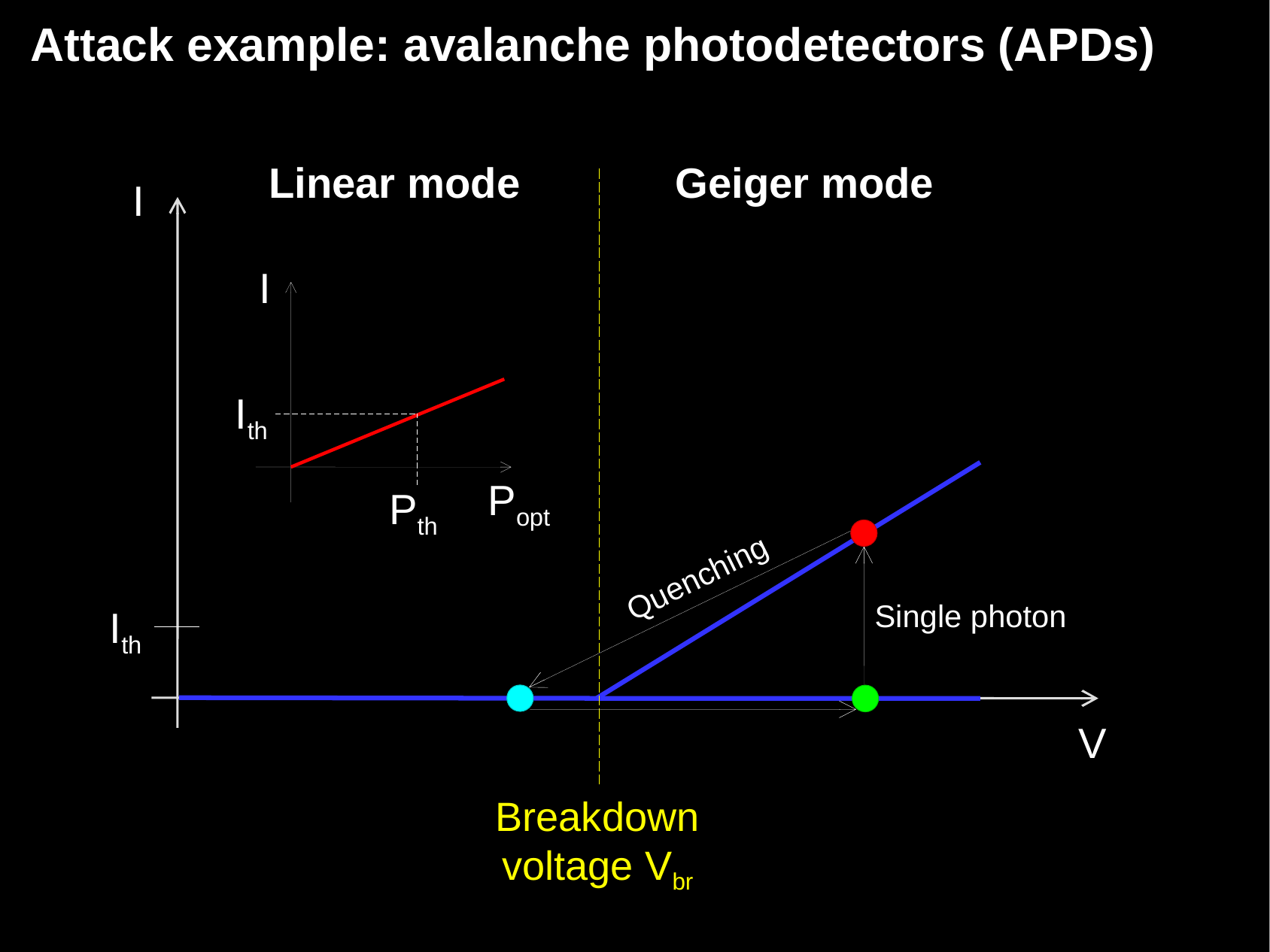

# Attack example: avalanche photodetectors (APDs)
Linear mode
Geiger mode
I

I

Ith

Popt
Pth

Quenching
Single photon
Ith

V
Breakdown
voltage Vbr